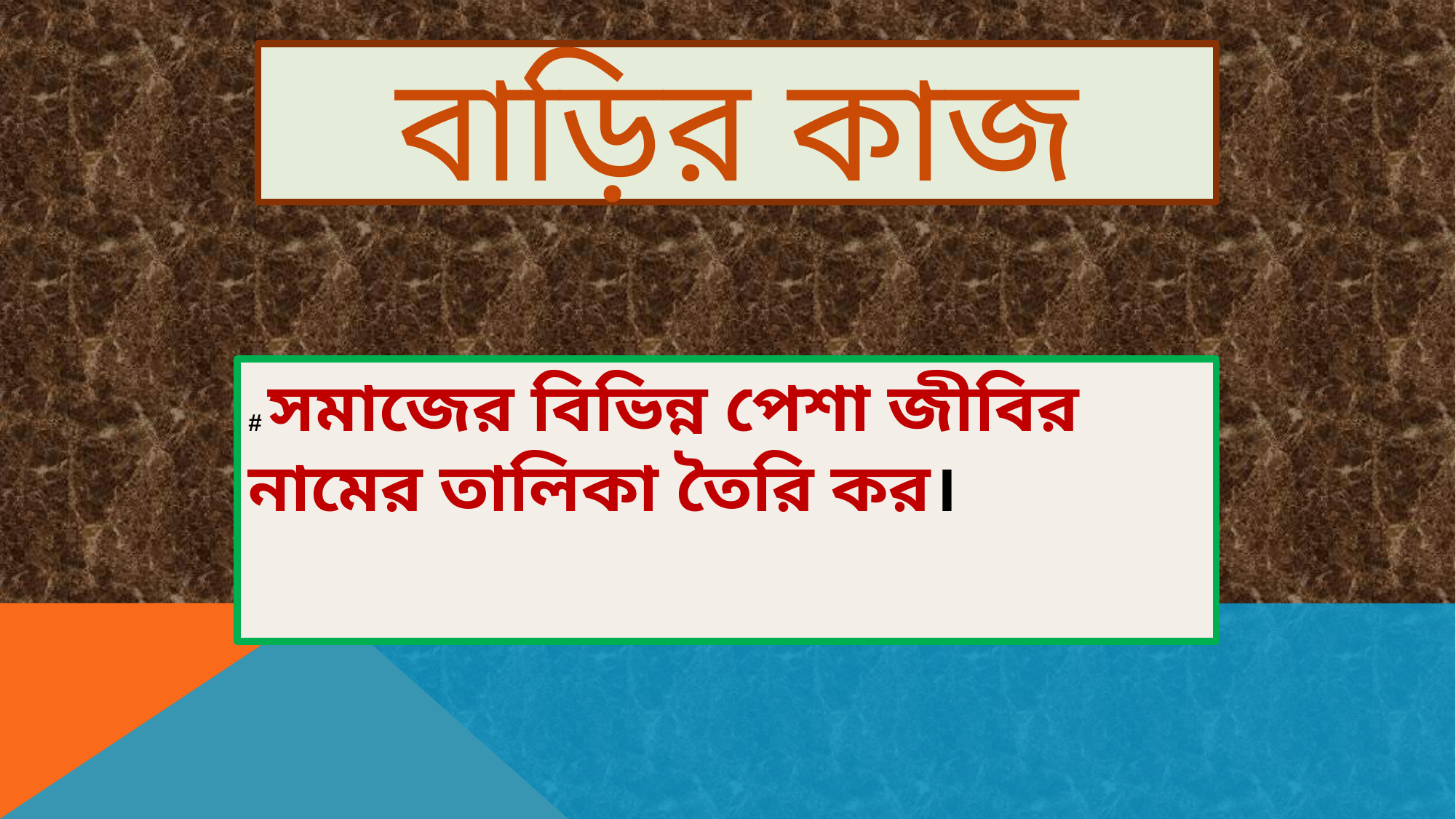

# বাড়ির কাজ
# সমাজের বিভিন্ন পেশা জীবির নামের তালিকা তৈরি কর।